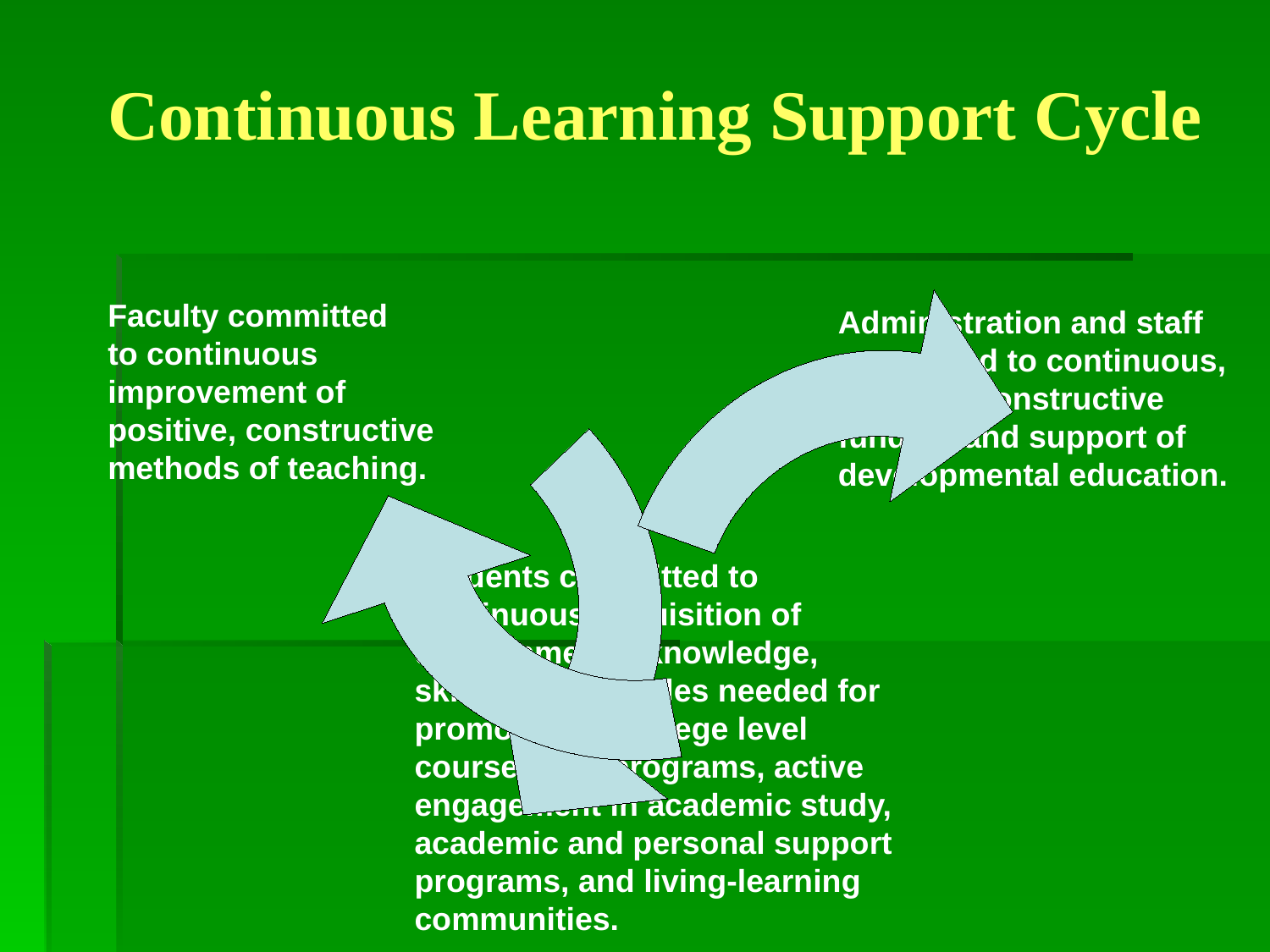

Continuous Learning Support Cycle
#
Faculty committed
to continuous improvement of positive, constructive methods of teaching.

Administration and staff committed to continuous, positive, constructive funding and support of developmental education.

Students committed to continuous acquisition of developmental knowledge, skills, and attitudes needed for promotion to college level courses and programs, active engagement in academic study, academic and personal support programs, and living-learning communities.